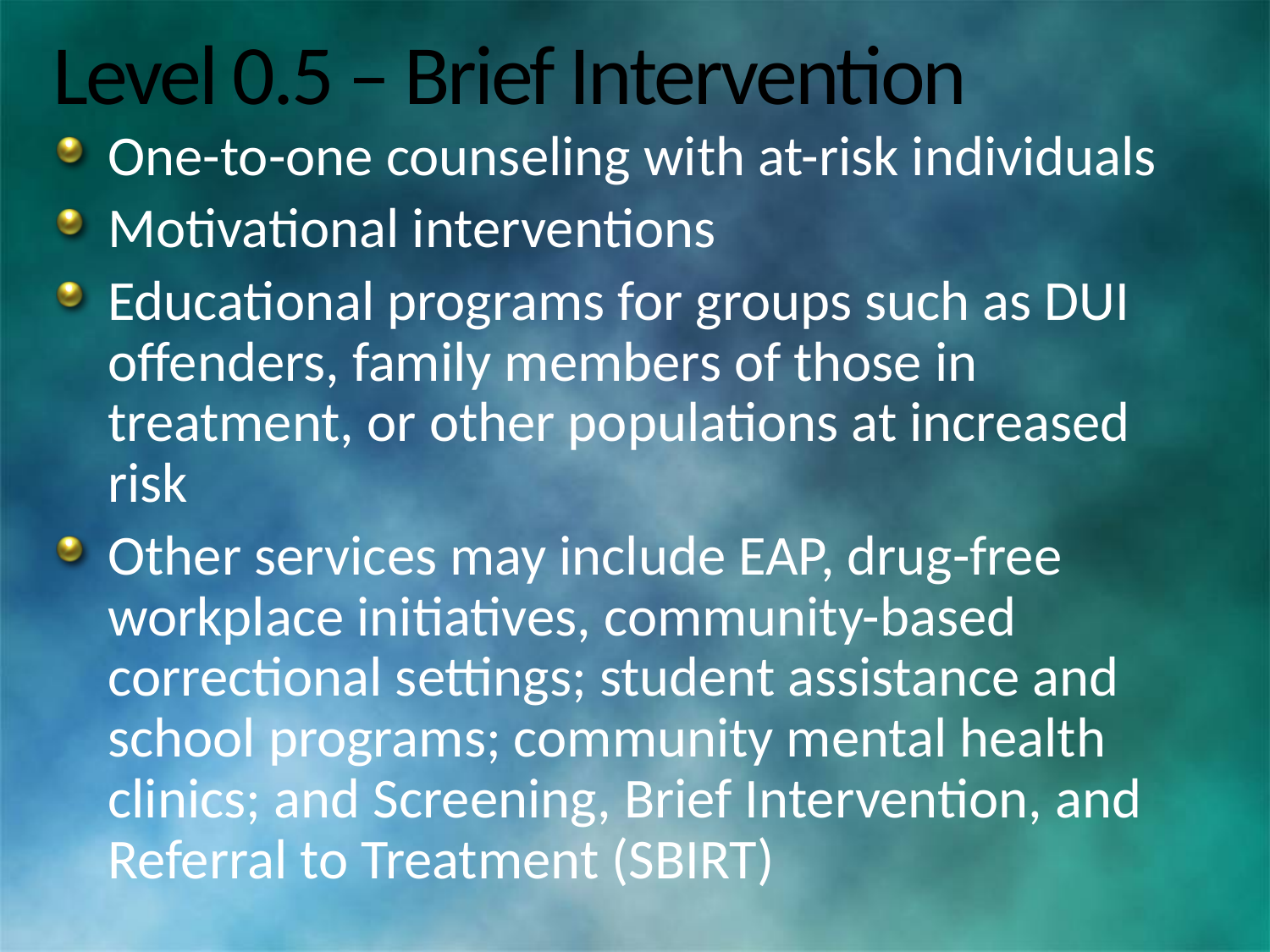

# Level 0.5 – Brief Intervention
One-to-one counseling with at-risk individuals
Motivational interventions
Educational programs for groups such as DUI offenders, family members of those in treatment, or other populations at increased risk
Other services may include EAP, drug-free workplace initiatives, community-based correctional settings; student assistance and school programs; community mental health clinics; and Screening, Brief Intervention, and Referral to Treatment (SBIRT)